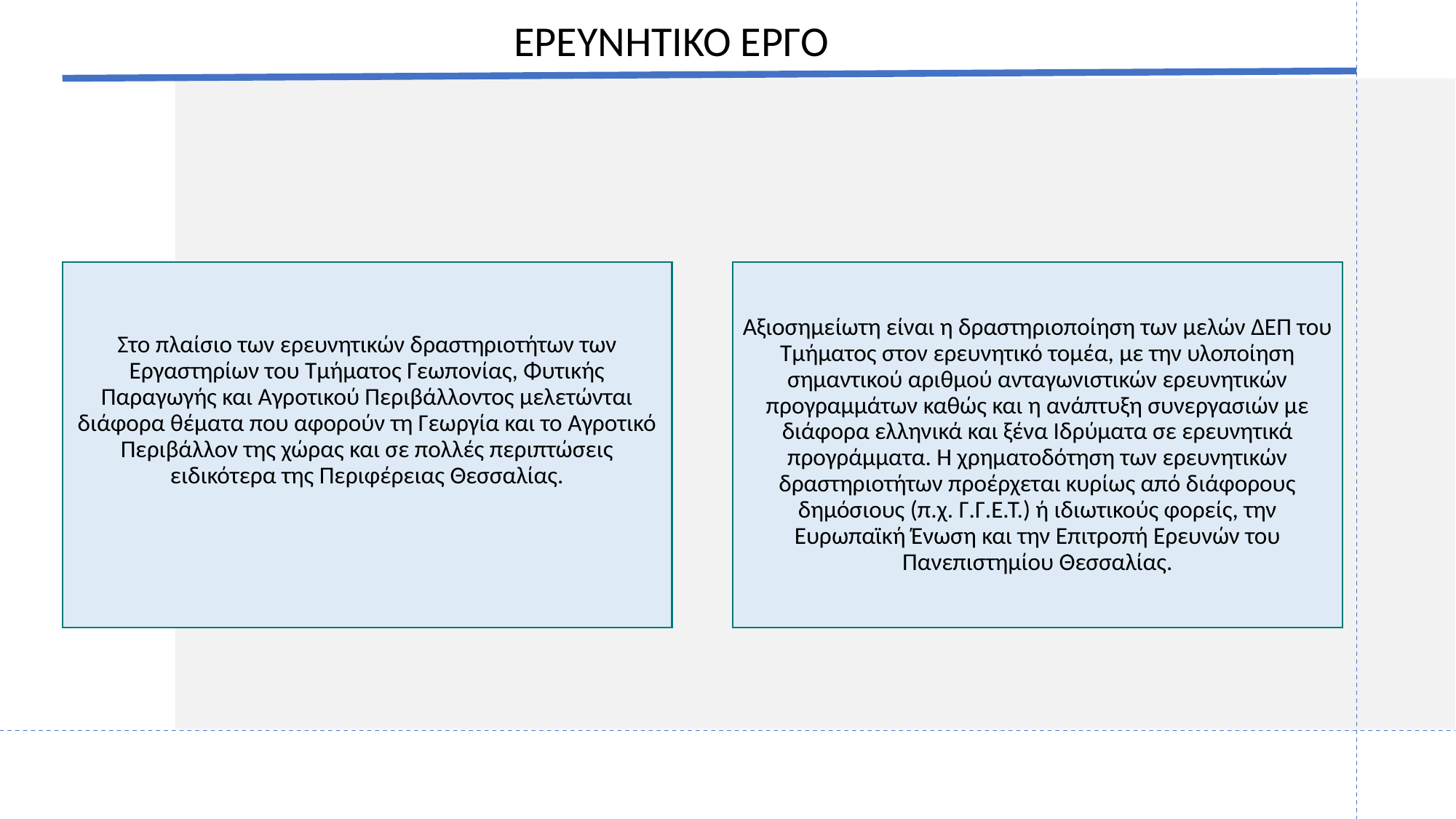

# ΕΡΕΥΝΗΤΙΚΟ ΕΡΓΟ

Στο πλαίσιο των ερευνητικών δραστηριοτήτων των Εργαστηρίων του Τμήματος Γεωπονίας, Φυτικής Παραγωγής και Αγροτικού Περιβάλλοντος μελετώνται διάφορα θέματα που αφορούν τη Γεωργία και το Αγροτικό Περιβάλλον της χώρας και σε πολλές περιπτώσεις ειδικότερα της Περιφέρειας Θεσσαλίας.

Αξιοσημείωτη είναι η δραστηριοποίηση των μελών ΔΕΠ του Τμήματος στον ερευνητικό τομέα, με την υλοποίηση σημαντικού αριθμού ανταγωνιστικών ερευνητικών προγραμμάτων καθώς και η ανάπτυξη συνεργασιών με διάφορα ελληνικά και ξένα Ιδρύματα σε ερευνητικά προγράμματα. Η χρηματοδότηση των ερευνητικών δραστηριοτήτων προέρχεται κυρίως από διάφορους δημόσιους (π.χ. Γ.Γ.Ε.Τ.) ή ιδιωτικούς φορείς, την Ευρωπαϊκή Ένωση και την Επιτροπή Ερευνών του Πανεπιστημίου Θεσσαλίας.